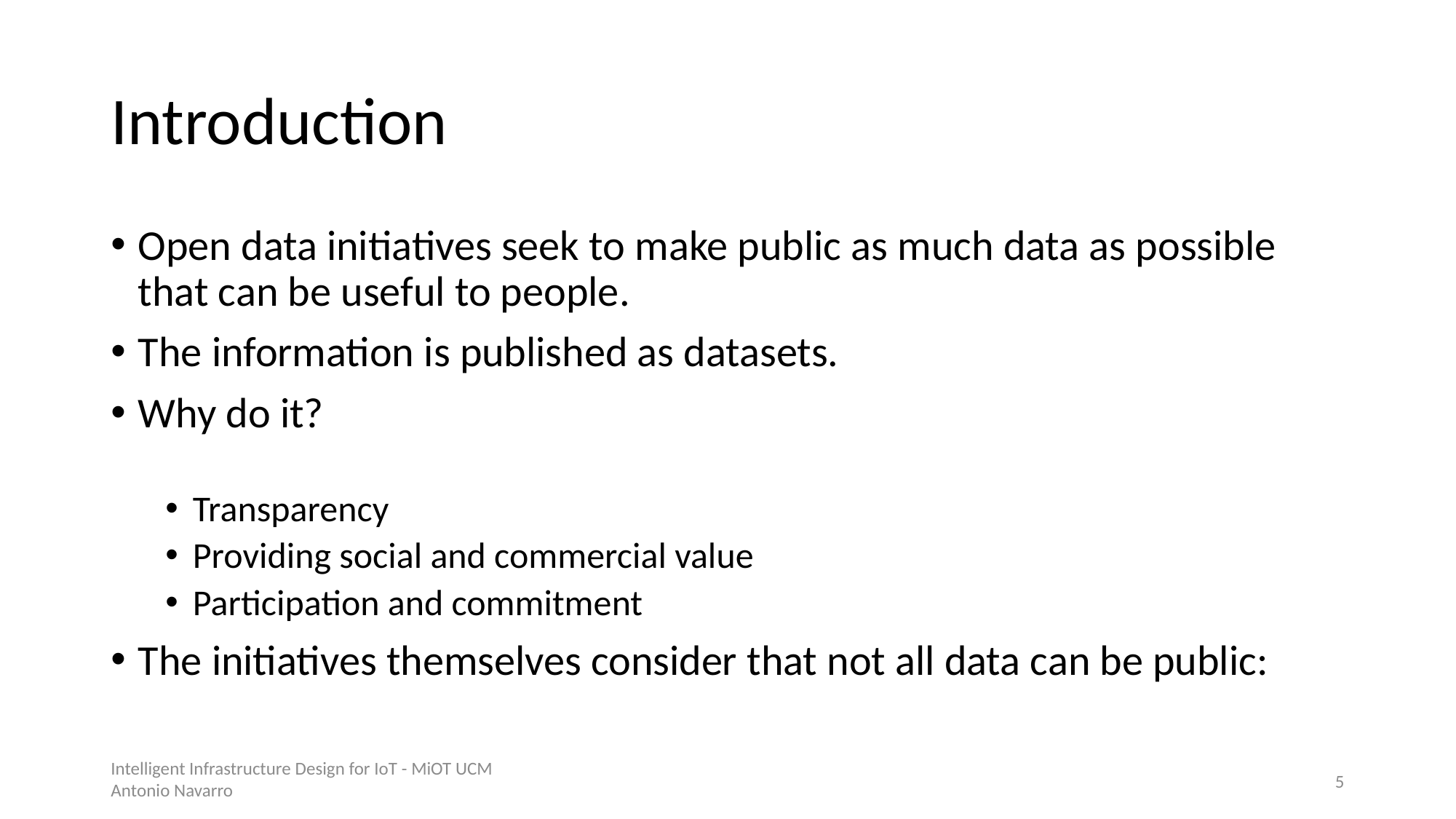

# Introduction
Open data initiatives seek to make public as much data as possible that can be useful to people.
The information is published as datasets.
Why do it?
Transparency
Providing social and commercial value
Participation and commitment
The initiatives themselves consider that not all data can be public:
Intelligent Infrastructure Design for IoT - MiOT UCM
Antonio Navarro
5